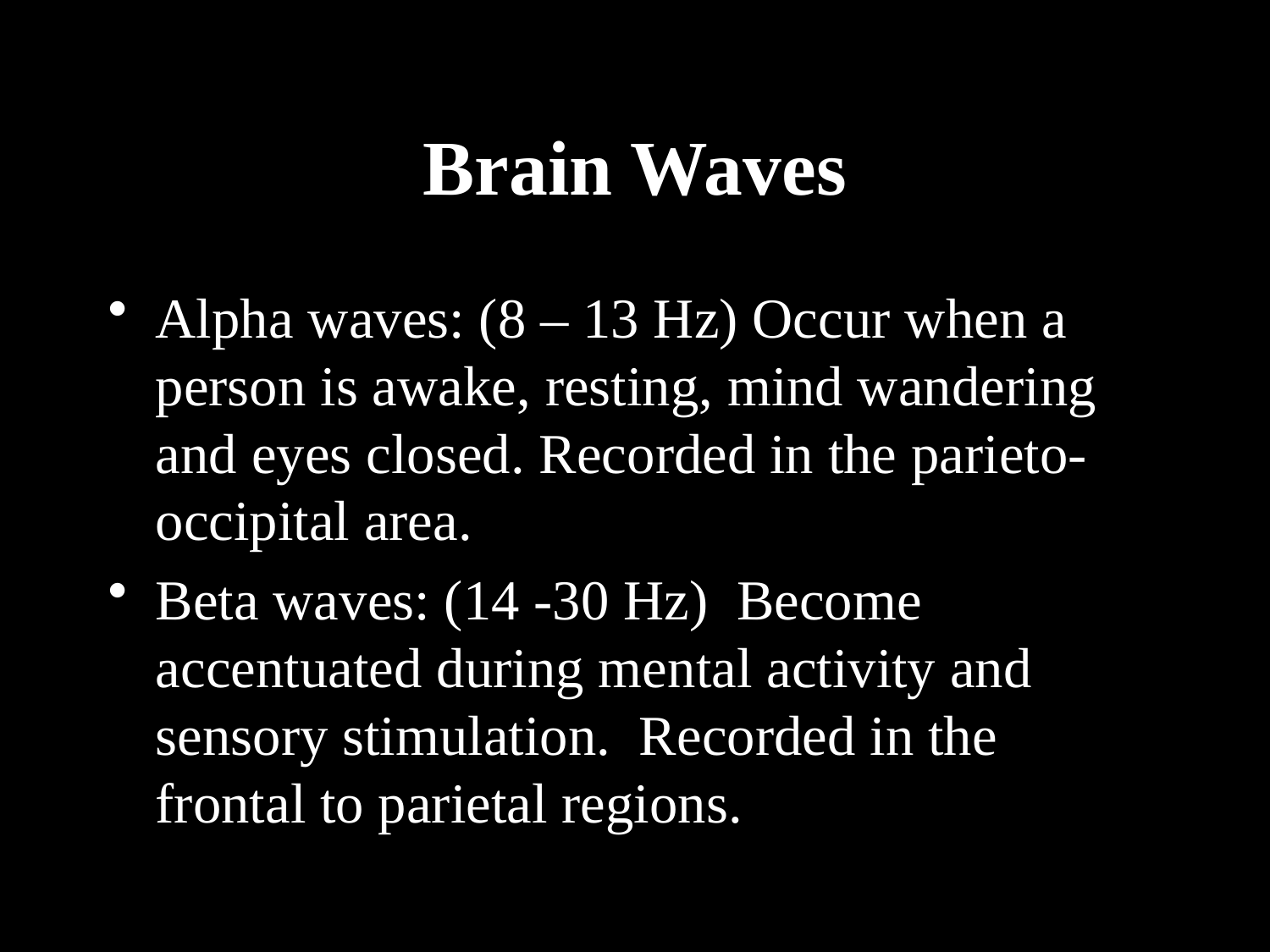

# Brain Waves
Alpha waves: (8 – 13 Hz) Occur when a person is awake, resting, mind wandering and eyes closed. Recorded in the parieto-occipital area.
Beta waves: (14 -30 Hz)  Become accentuated during mental activity and sensory stimulation.  Recorded in the frontal to parietal regions.